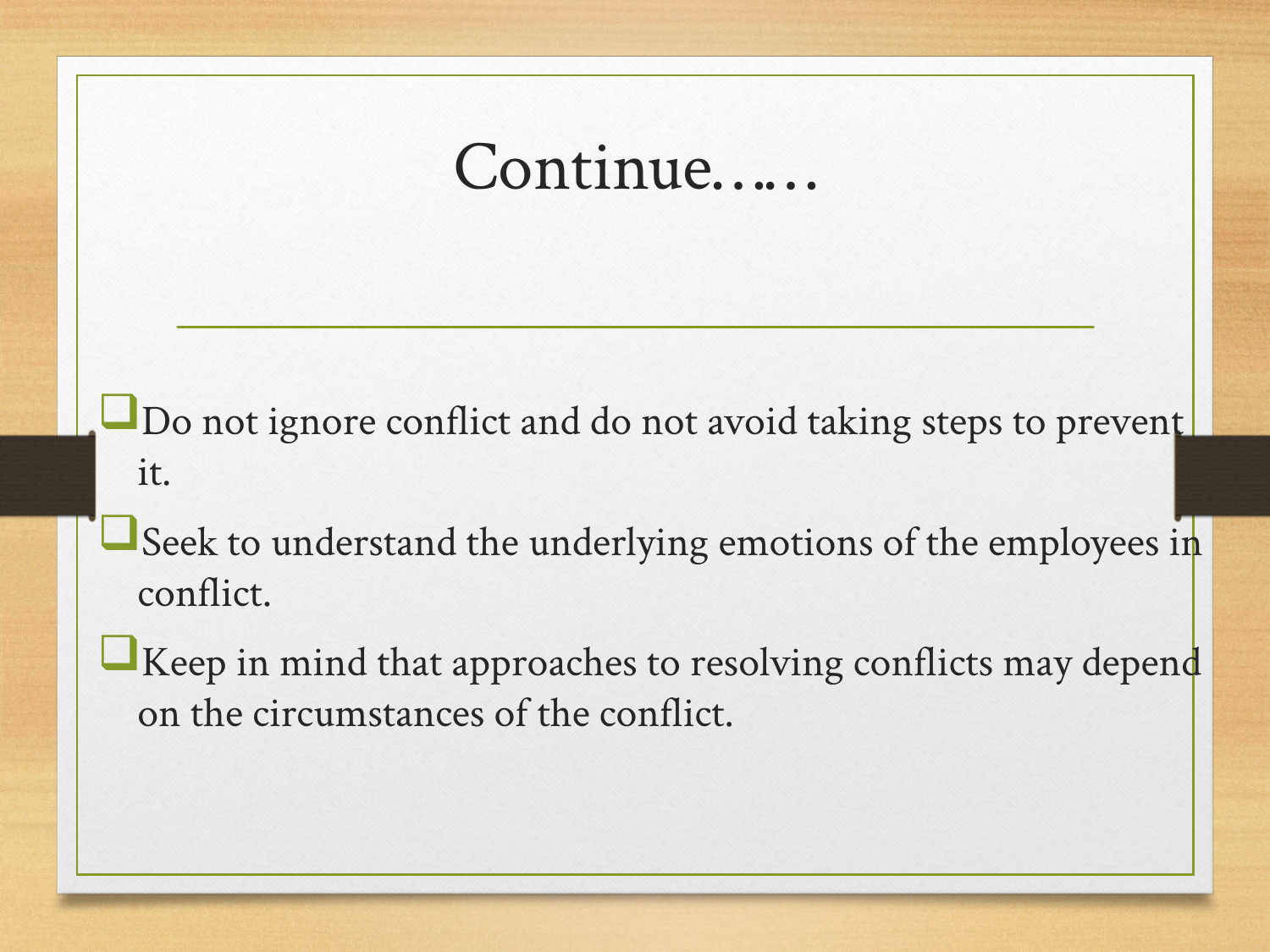

# Continue……
Do not ignore conflict and do not avoid taking steps to prevent it.
Seek to understand the underlying emotions of the employees in conflict.
Keep in mind that approaches to resolving conflicts may depend on the circumstances of the conflict.